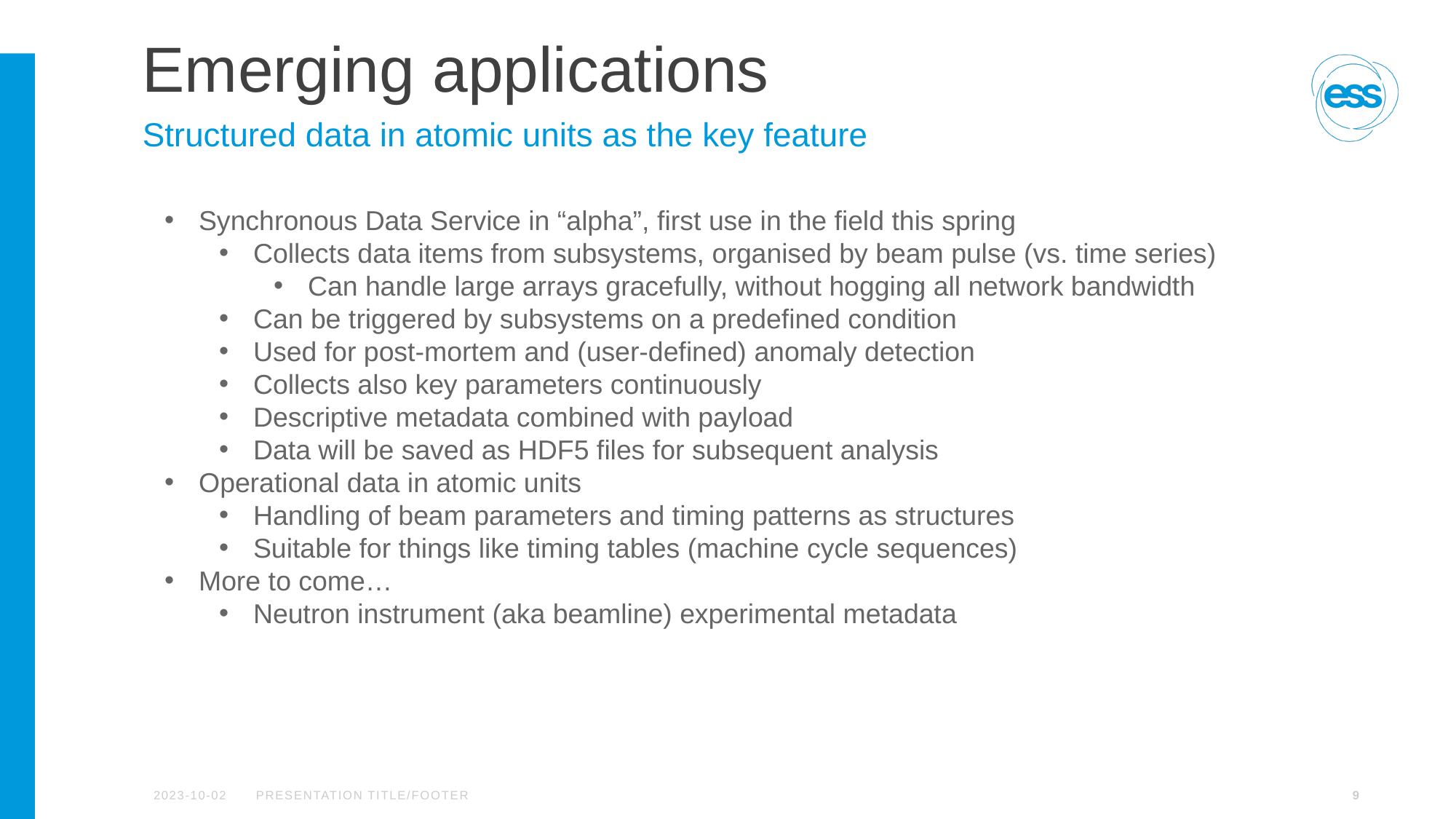

# Emerging applications
Structured data in atomic units as the key feature
Synchronous Data Service in “alpha”, first use in the field this spring
Collects data items from subsystems, organised by beam pulse (vs. time series)
Can handle large arrays gracefully, without hogging all network bandwidth
Can be triggered by subsystems on a predefined condition
Used for post-mortem and (user-defined) anomaly detection
Collects also key parameters continuously
Descriptive metadata combined with payload
Data will be saved as HDF5 files for subsequent analysis
Operational data in atomic units
Handling of beam parameters and timing patterns as structures
Suitable for things like timing tables (machine cycle sequences)
More to come…
Neutron instrument (aka beamline) experimental metadata

2023-10-02
PRESENTATION TITLE/FOOTER
9